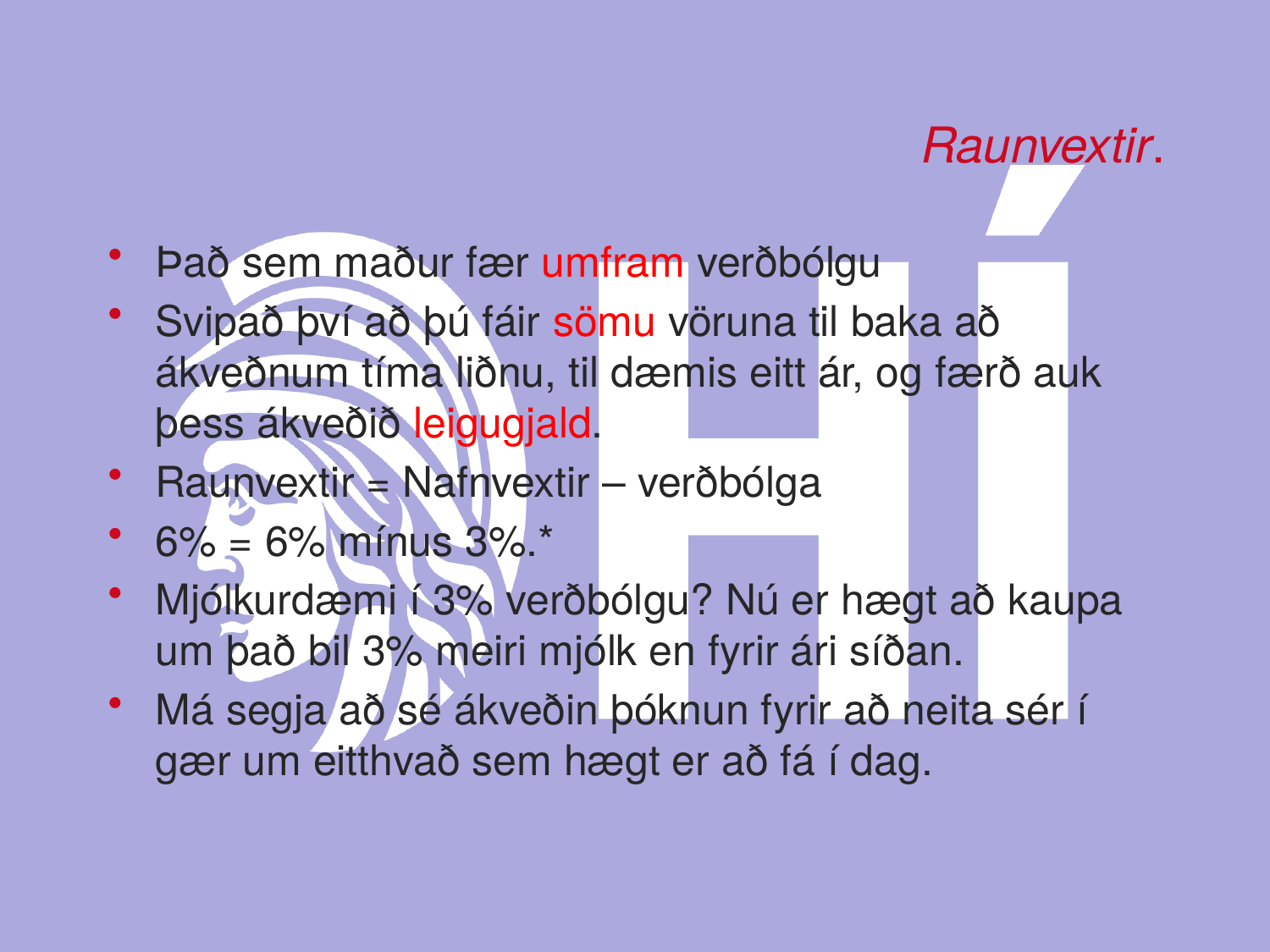

# Raunvextir.
Það sem maður fær umfram verðbólgu
Svipað því að þú fáir sömu vöruna til baka að ákveðnum tíma liðnu, til dæmis eitt ár, og færð auk þess ákveðið leigugjald.
Raunvextir = Nafnvextir – verðbólga
6% = 6% mínus 3%.*
Mjólkurdæmi í 3% verðbólgu? Nú er hægt að kaupa um það bil 3% meiri mjólk en fyrir ári síðan.
Má segja að sé ákveðin þóknun fyrir að neita sér í gær um eitthvað sem hægt er að fá í dag.

Már Wolfgang Mixa